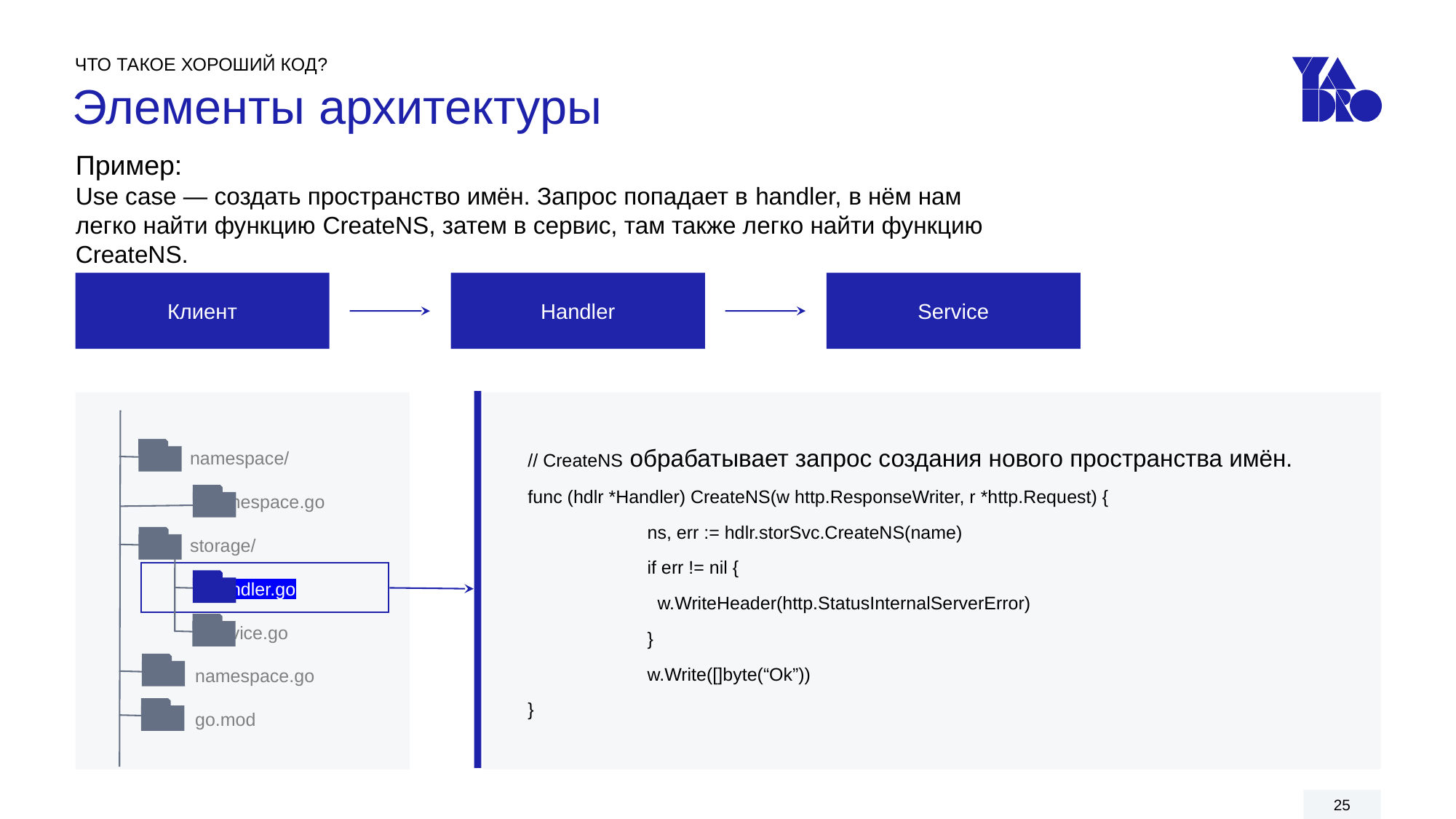

ЧТО ТАКОЕ ХОРОШИЙ КОД?

Элементы архитектуры
Пример:
Use case — создать пространство имён. Запрос попадает в handler, в нём нам легко найти функцию CreateNS, затем в сервис, там также легко найти функцию CreateNS.

Клиент
Handler
Service

// CreateNS обрабатывает запрос создания нового пространства имён.
func (hdlr *Handler) CreateNS(w http.ResponseWriter, r *http.Request) {
	  ns, err := hdlr.storSvc.CreateNS(name)
	  if err != nil {
	    w.WriteHeader(http.StatusInternalServerError)
	  }
	  w.Write([]byte(“Ok”))
}

    namespace/

       namespace.go

    storage/

        handler.go

       service.go

     namespace.go

     go.mod